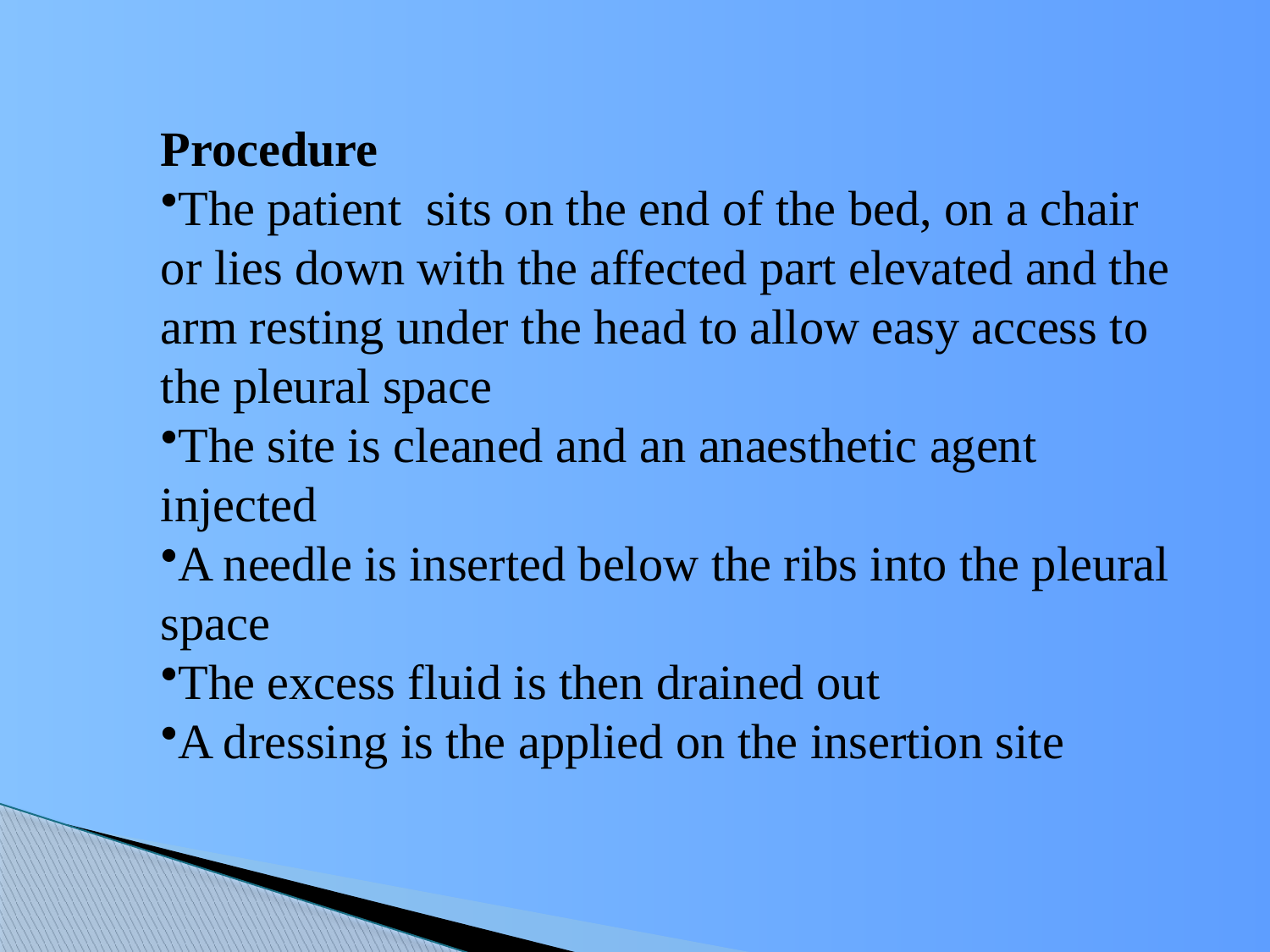

Procedure
The patient  sits on the end of the bed, on a chair or lies down with the affected part elevated and the arm resting under the head to allow easy access to the pleural space
The site is cleaned and an anaesthetic agent injected
A needle is inserted below the ribs into the pleural space
The excess fluid is then drained out
A dressing is the applied on the insertion site